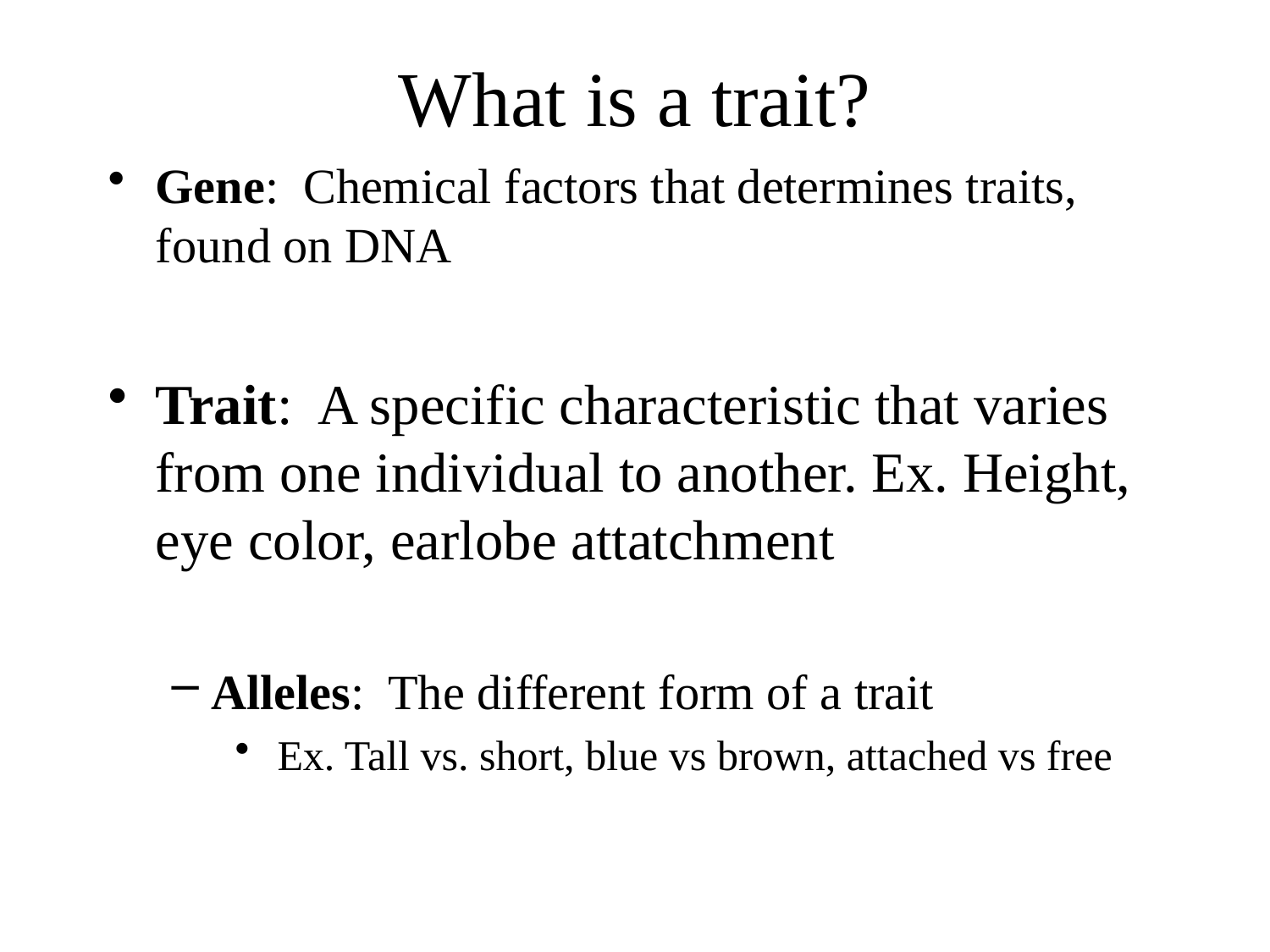

# What is a trait?
Gene:  Chemical factors that determines traits, found on DNA

Trait:  A specific characteristic that varies from one individual to another. Ex. Height, eye color, earlobe attatchment

Alleles:  The different form of a trait
 Ex. Tall vs. short, blue vs brown, attached vs free